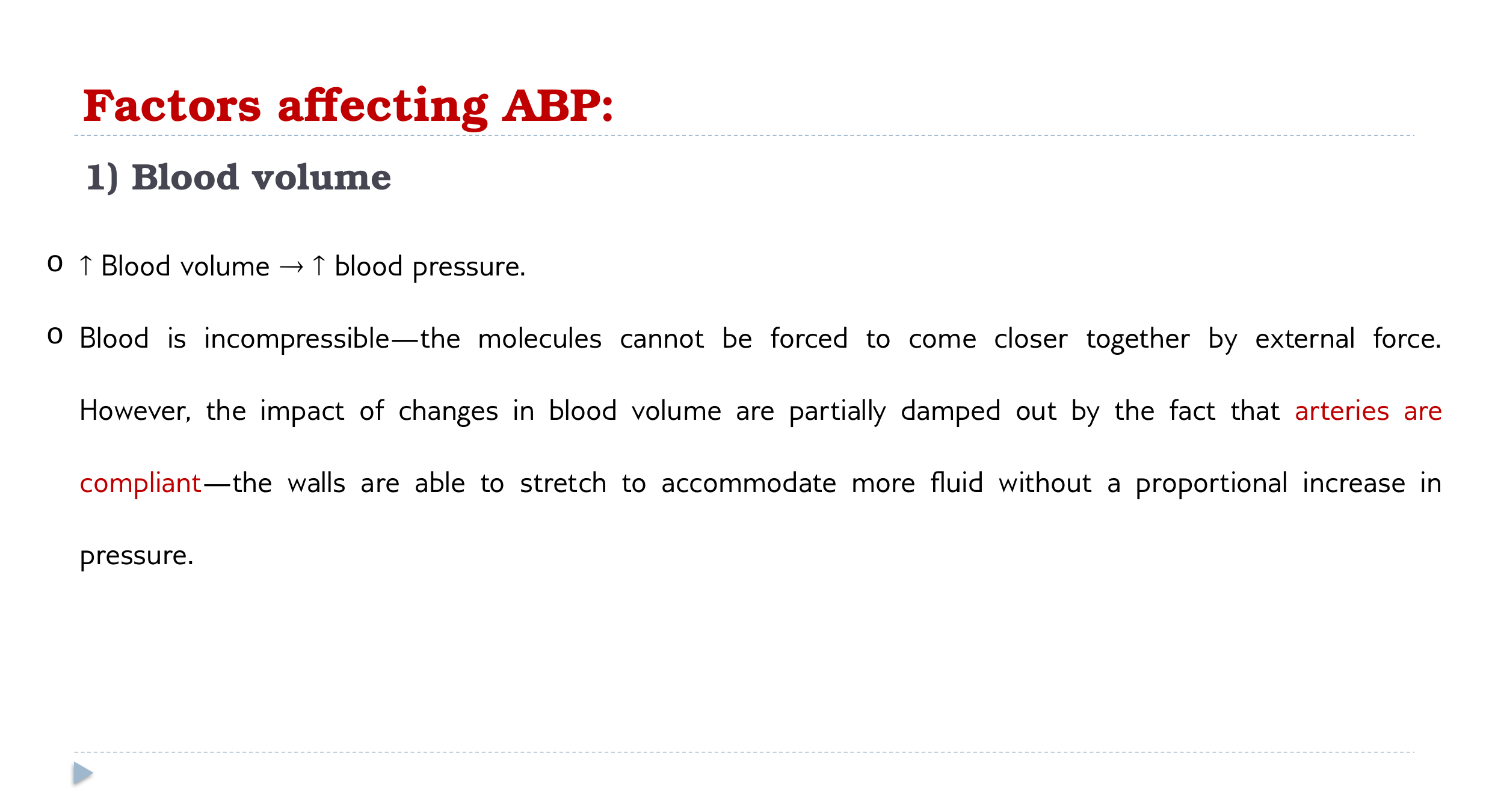

# Factors affecting ABP: 1) Blood volume
↑ Blood volume → ↑ blood pressure.
Blood is incompressible—the molecules cannot be forced to come closer together by external force. However, the impact of changes in blood volume are partially damped out by the fact that arteries are compliant—the walls are able to stretch to accommodate more fluid without a proportional increase in pressure.